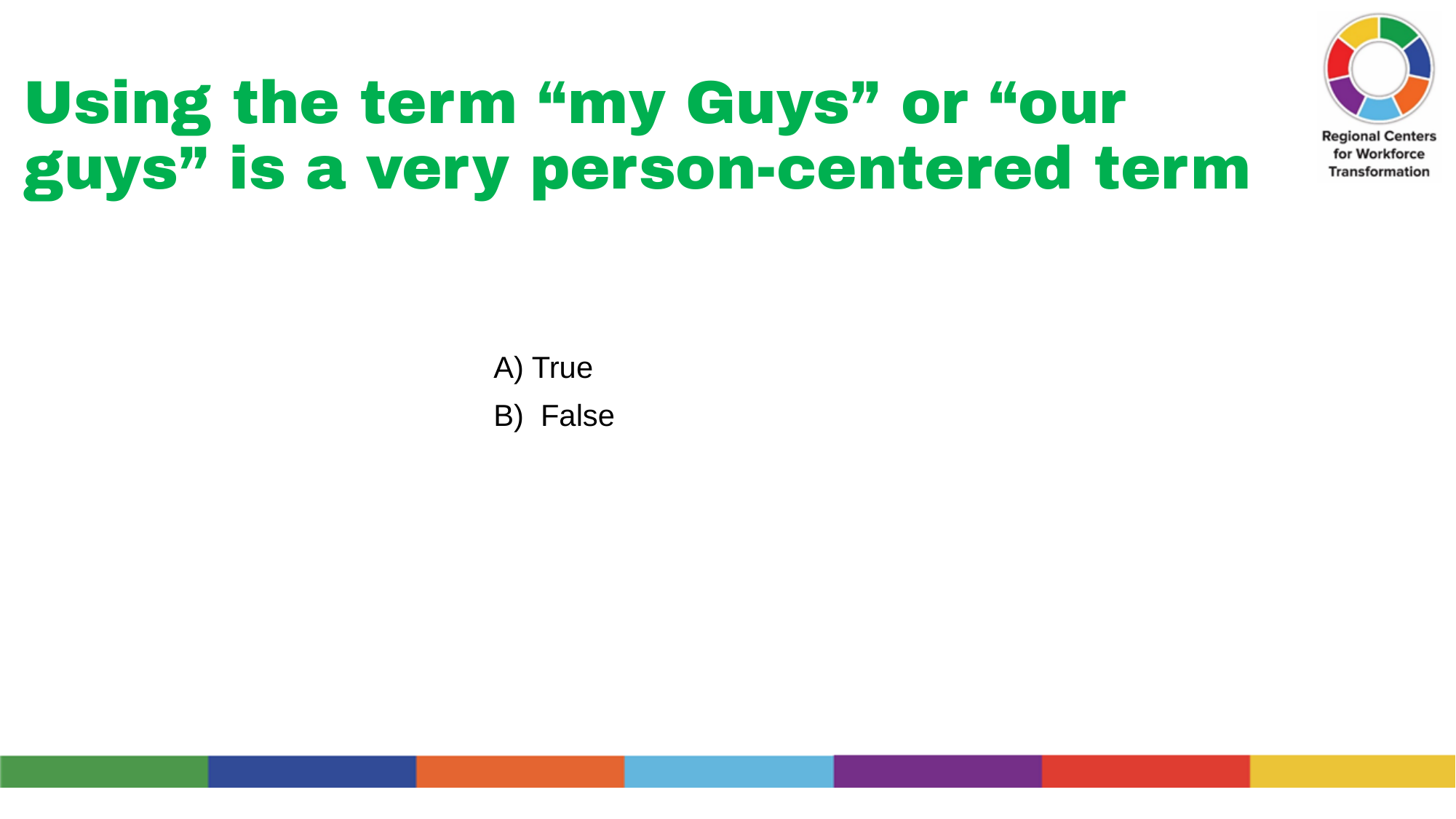

# Using the term “my Guys” or “our guys” is a very person-centered term

A) True
B)  False